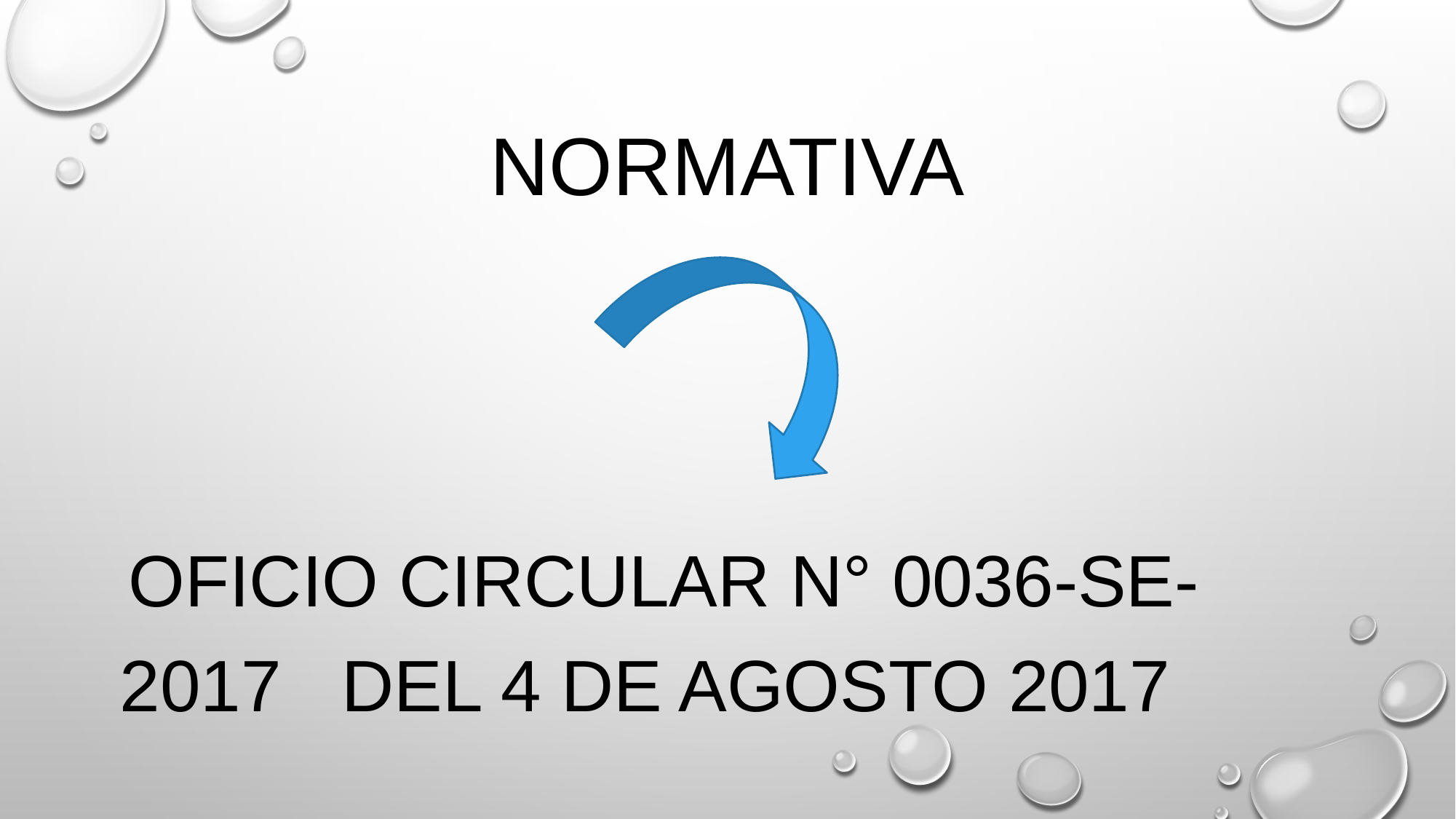

# normativa

 Oficio circular N° 0036-se-2017   del 4 de agosto 2017